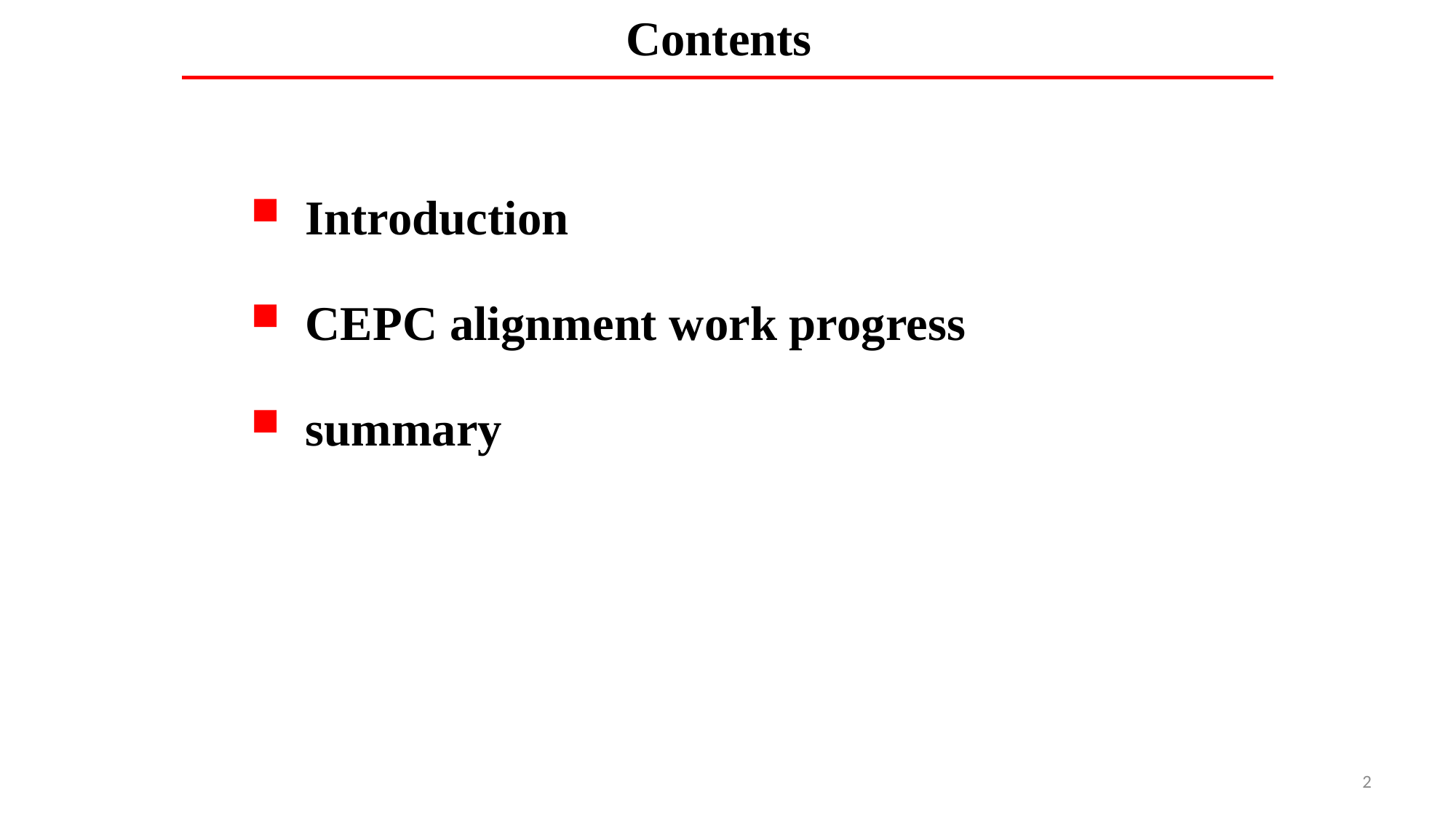

# Contents
Introduction
CEPC alignment work progress
summary
2